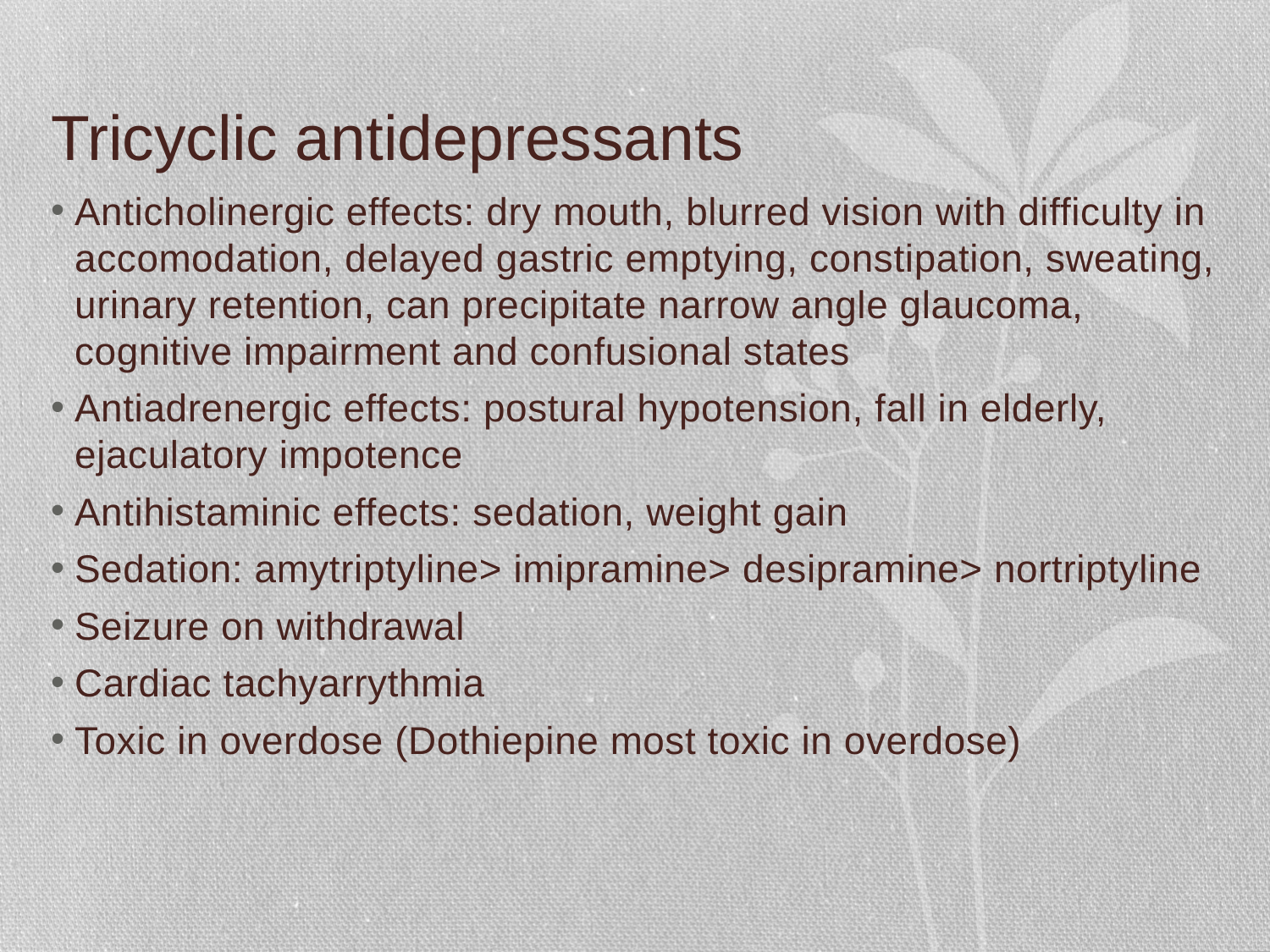

# Tricyclic antidepressants
Anticholinergic effects: dry mouth, blurred vision with difficulty in accomodation, delayed gastric emptying, constipation, sweating, urinary retention, can precipitate narrow angle glaucoma, cognitive impairment and confusional states
Antiadrenergic effects: postural hypotension, fall in elderly, ejaculatory impotence
Antihistaminic effects: sedation, weight gain
Sedation: amytriptyline> imipramine> desipramine> nortriptyline
Seizure on withdrawal
Cardiac tachyarrythmia
Toxic in overdose (Dothiepine most toxic in overdose)